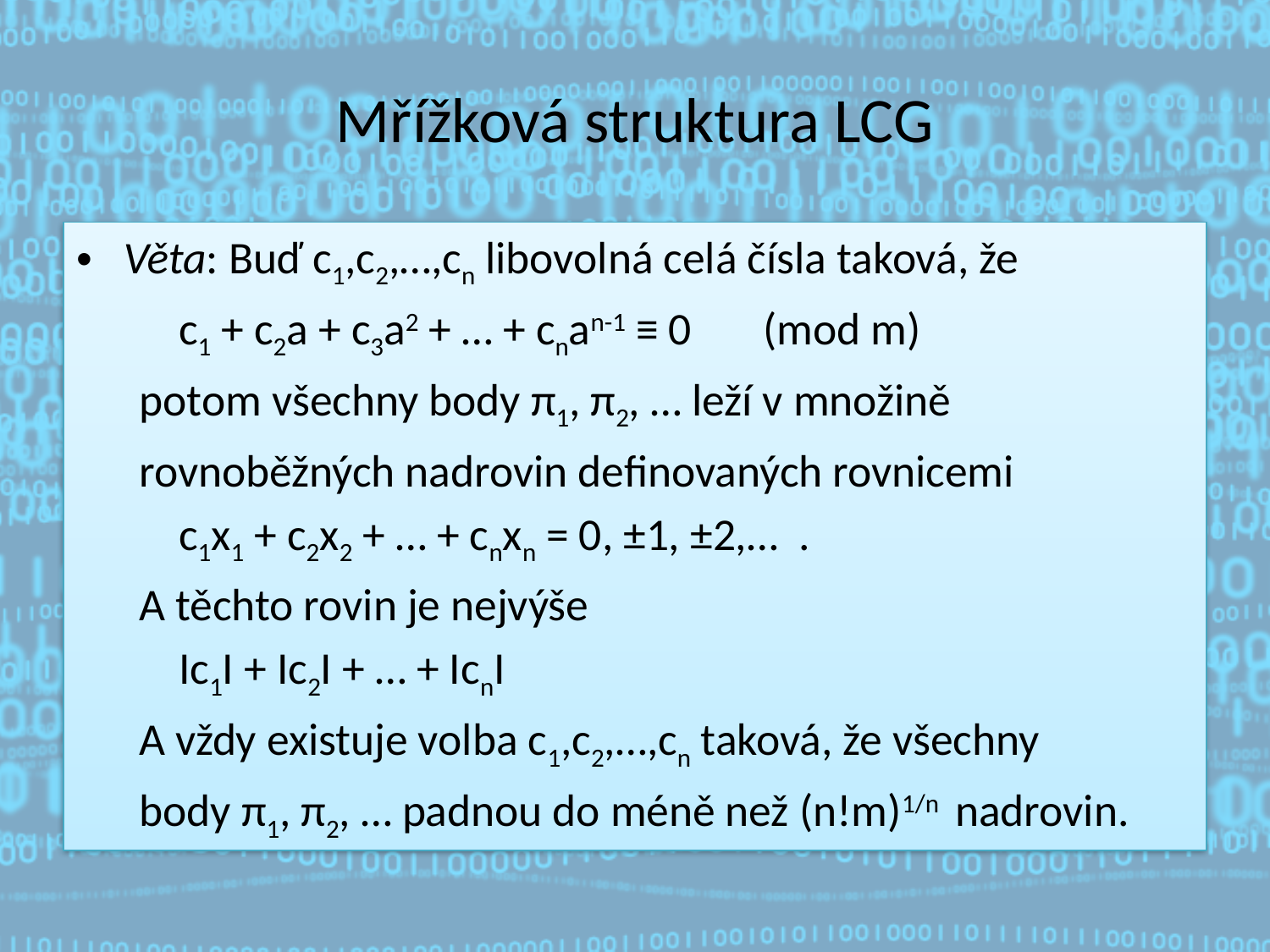

# Mřížková struktura LCG
Věta: Buď c1,c2,…,cn libovolná celá čísla taková, že
	c1 + c2a + c3a2 + … + cnan-1 ≡ 0	(mod m)
potom všechny body π1, π2, … leží v množině
rovnoběžných nadrovin definovaných rovnicemi
	c1x1 + c2x2 + … + cnxn = 0, ±1, ±2,…  .
A těchto rovin je nejvýše
	Ic1I + Ic2I + … + IcnI
A vždy existuje volba c1,c2,…,cn taková, že všechny
body π1, π2, … padnou do méně než (n!m)1/n  nadrovin.